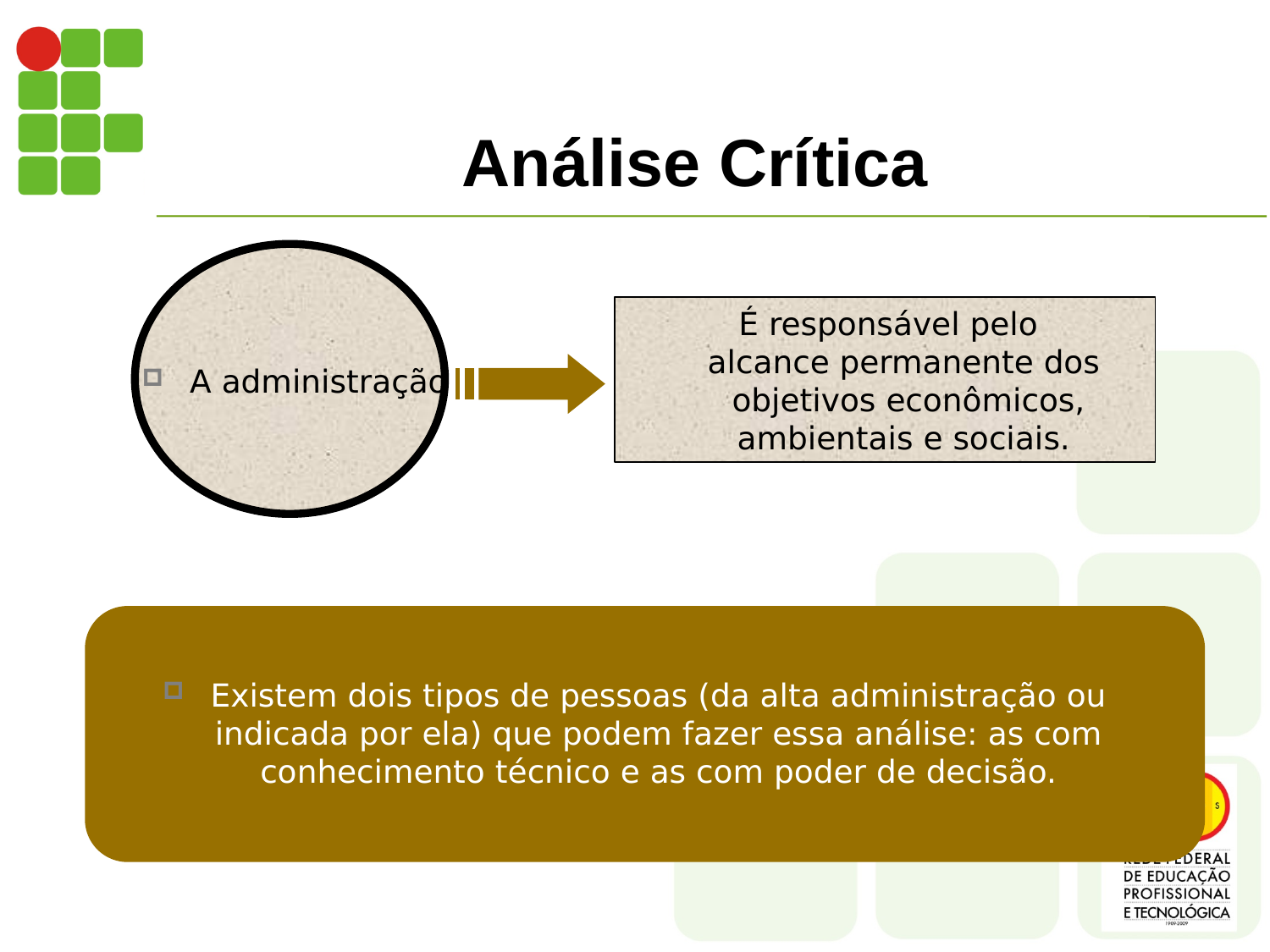

# Análise Crítica

	É responsável pelo     alcance permanente dos  objetivos econômicos, ambientais e sociais.

A administração

Existem dois tipos de pessoas (da alta administração ou indicada por ela) que podem fazer essa análise: as com conhecimento técnico e as com poder de decisão.